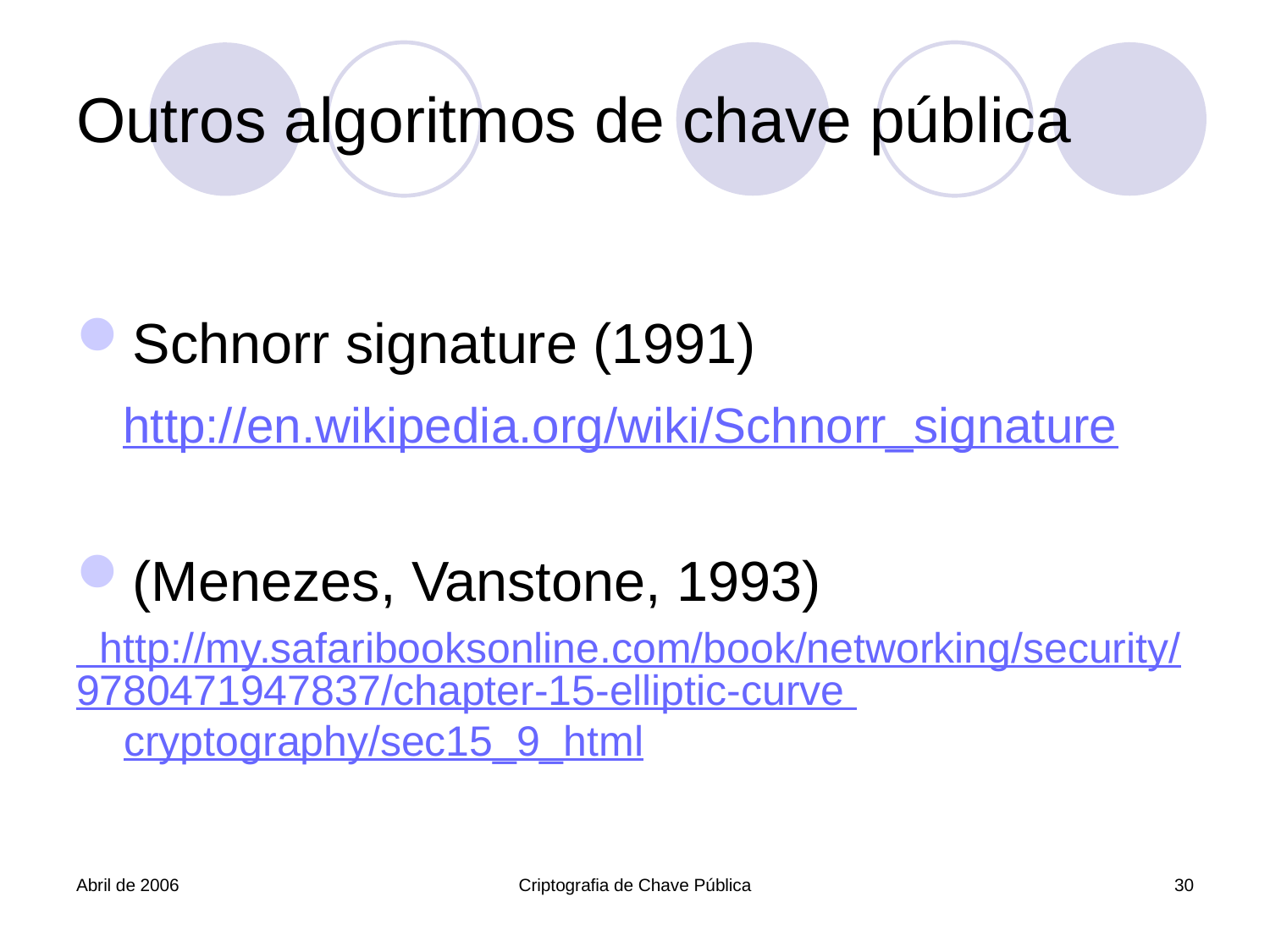

# Outros algoritmos de chave pública

Schnorr signature (1991)
   http://en.wikipedia.org/wiki/Schnorr_signature

(Menezes, Vanstone, 1993)
  http://my.safaribooksonline.com/book/networking/security/9780471947837/chapter-15-elliptic-curve cryptography/sec15_9_html
Abril de 2006
Criptografia de Chave Pública
30